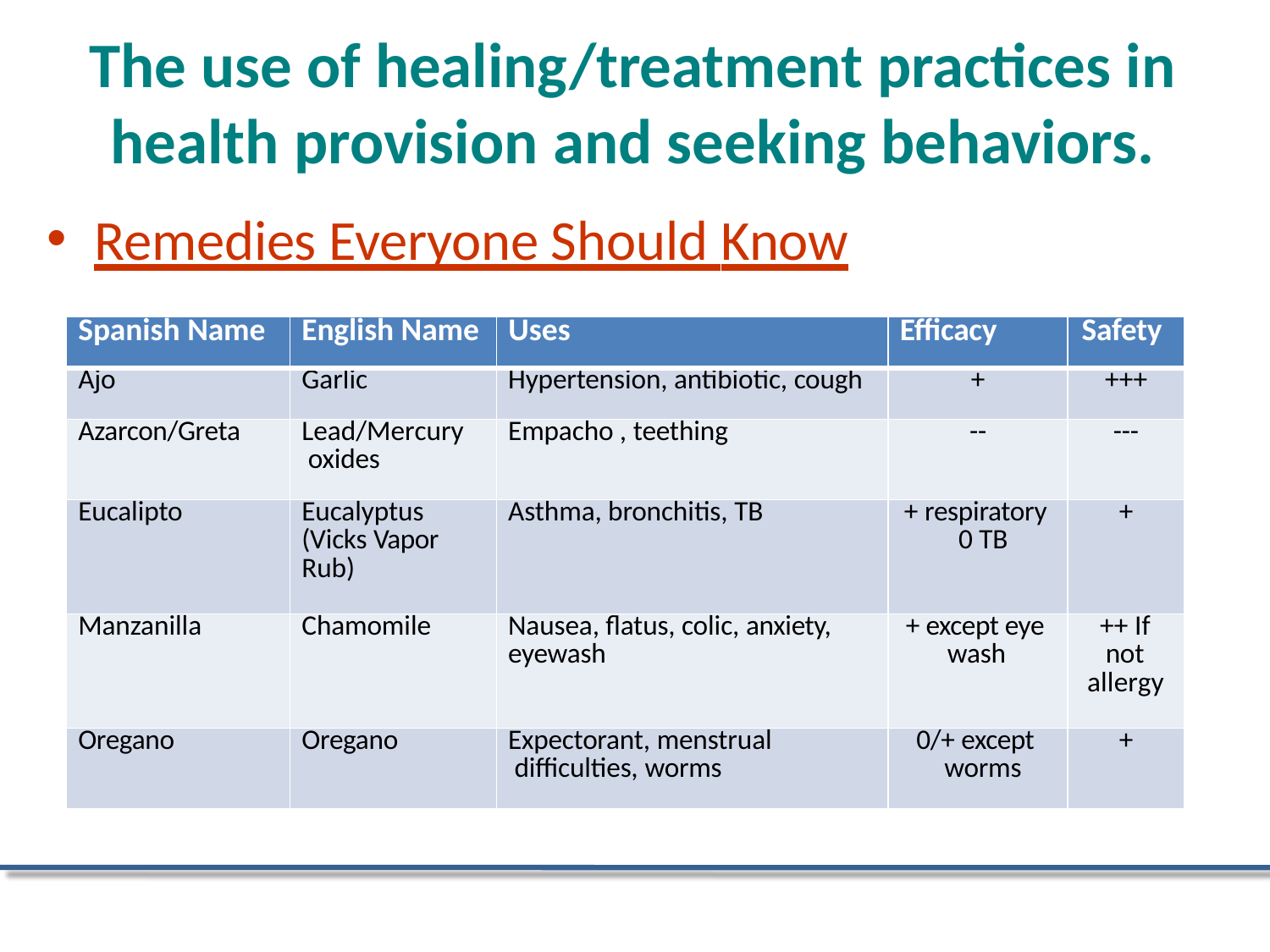

# The use of healing/treatment practices in  health provision and seeking behaviors.
Remedies Everyone Should Know
| Spanish Name | English Name | Uses | Efficacy | Safety |
| --- | --- | --- | --- | --- |
| Ajo | Garlic | Hypertension, antibiotic, cough | + | +++ |
| Azarcon/Greta | Lead/Mercury oxides | Empacho , teething | -- | --- |
| Eucalipto | Eucalyptus (Vicks Vapor Rub) | Asthma, bronchitis, TB | + respiratory 0 TB | + |
| Manzanilla | Chamomile | Nausea, flatus, colic, anxiety, eyewash | + except eye wash | ++ If not allergy |
| Oregano | Oregano | Expectorant, menstrual difficulties, worms | 0/+ except worms | + |